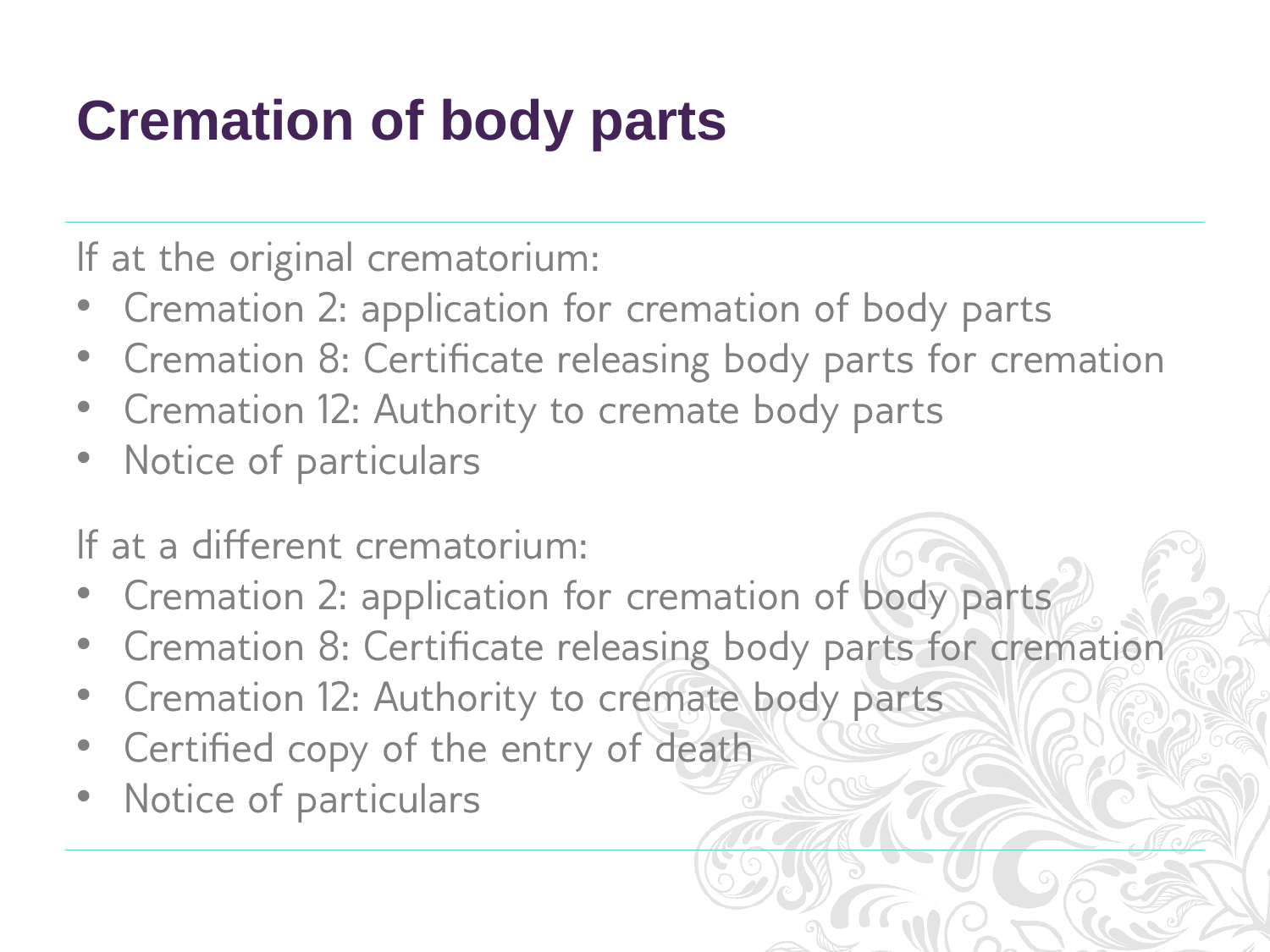

# Cremation of body parts
If at the original crematorium:
Cremation 2: application for cremation of body parts
Cremation 8: Certificate releasing body parts for cremation
Cremation 12: Authority to cremate body parts
Notice of particulars
If at a different crematorium:
Cremation 2: application for cremation of body parts
Cremation 8: Certificate releasing body parts for cremation
Cremation 12: Authority to cremate body parts
Certified copy of the entry of death
Notice of particulars